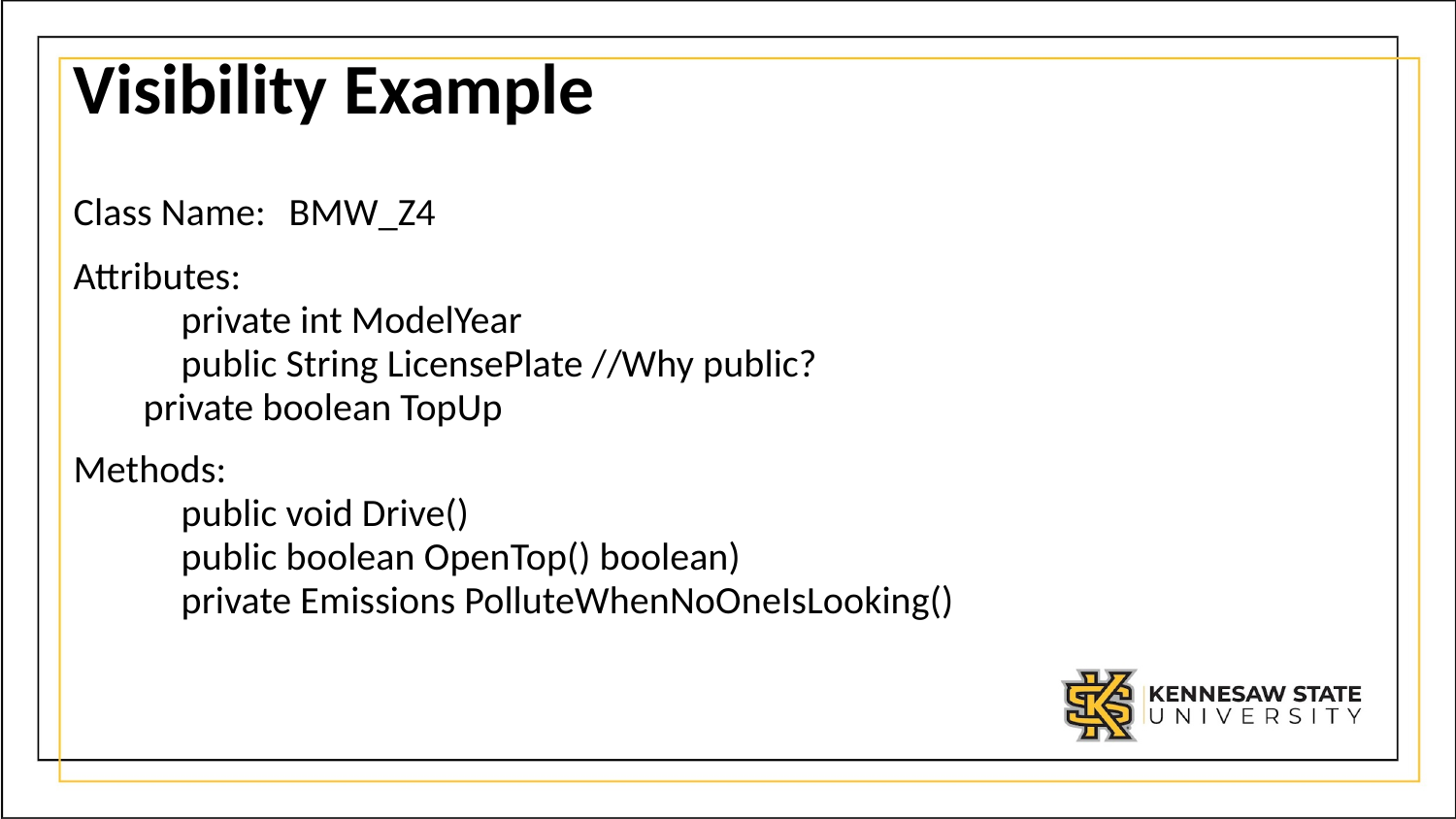

# Visibility Example
Class Name: 	BMW_Z4

Attributes:
	private int ModelYear
	public String LicensePlate //Why public?
        private boolean TopUp
Methods:
	public void Drive()
 	public boolean OpenTop() boolean)
	private Emissions PolluteWhenNoOneIsLooking()